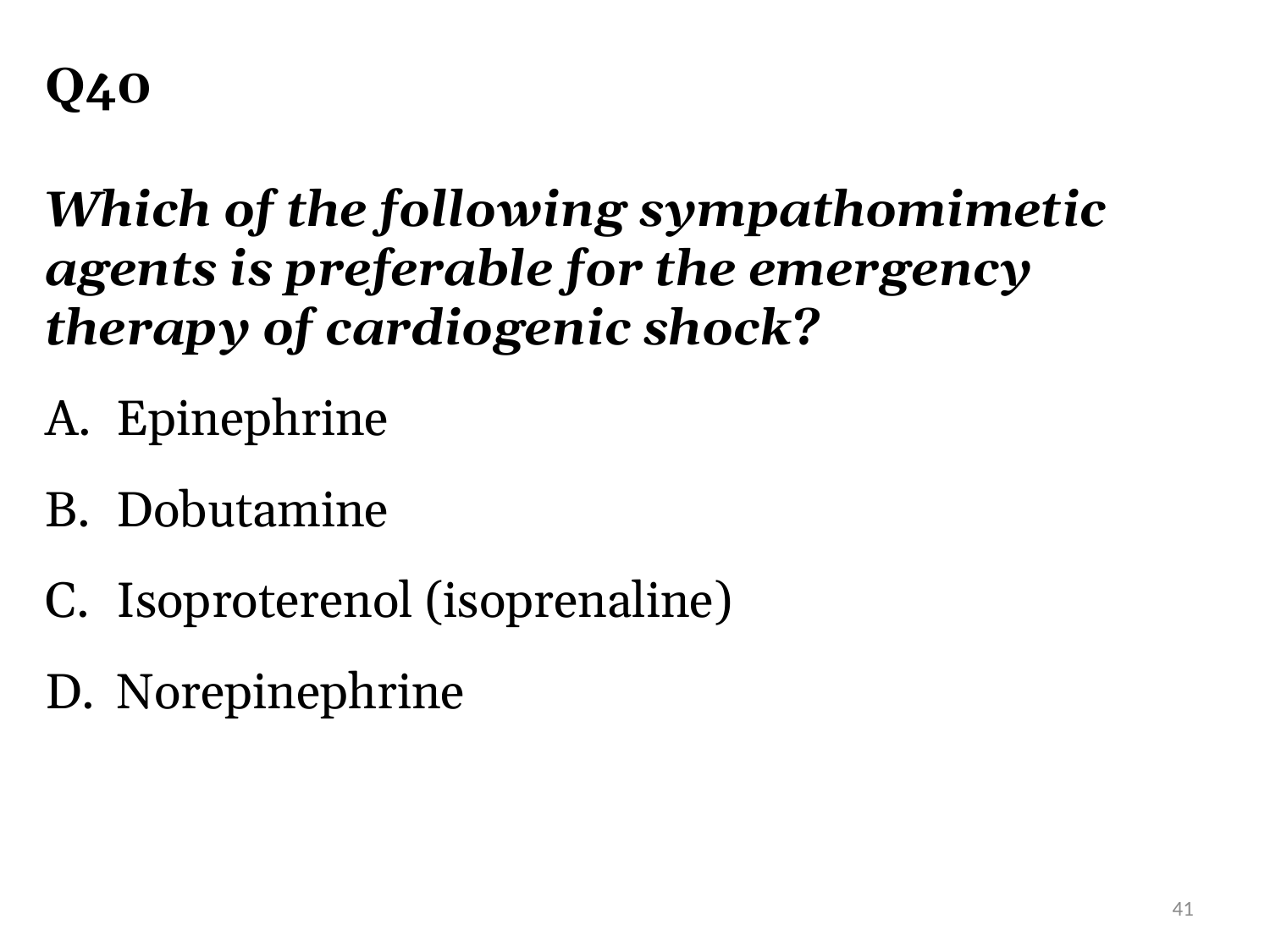

# Q40
Which of the following sympathomimetic agents is preferable for the emergency therapy of cardiogenic shock?
Epinephrine
Dobutamine
Isoproterenol (isoprenaline)
Norepinephrine
41